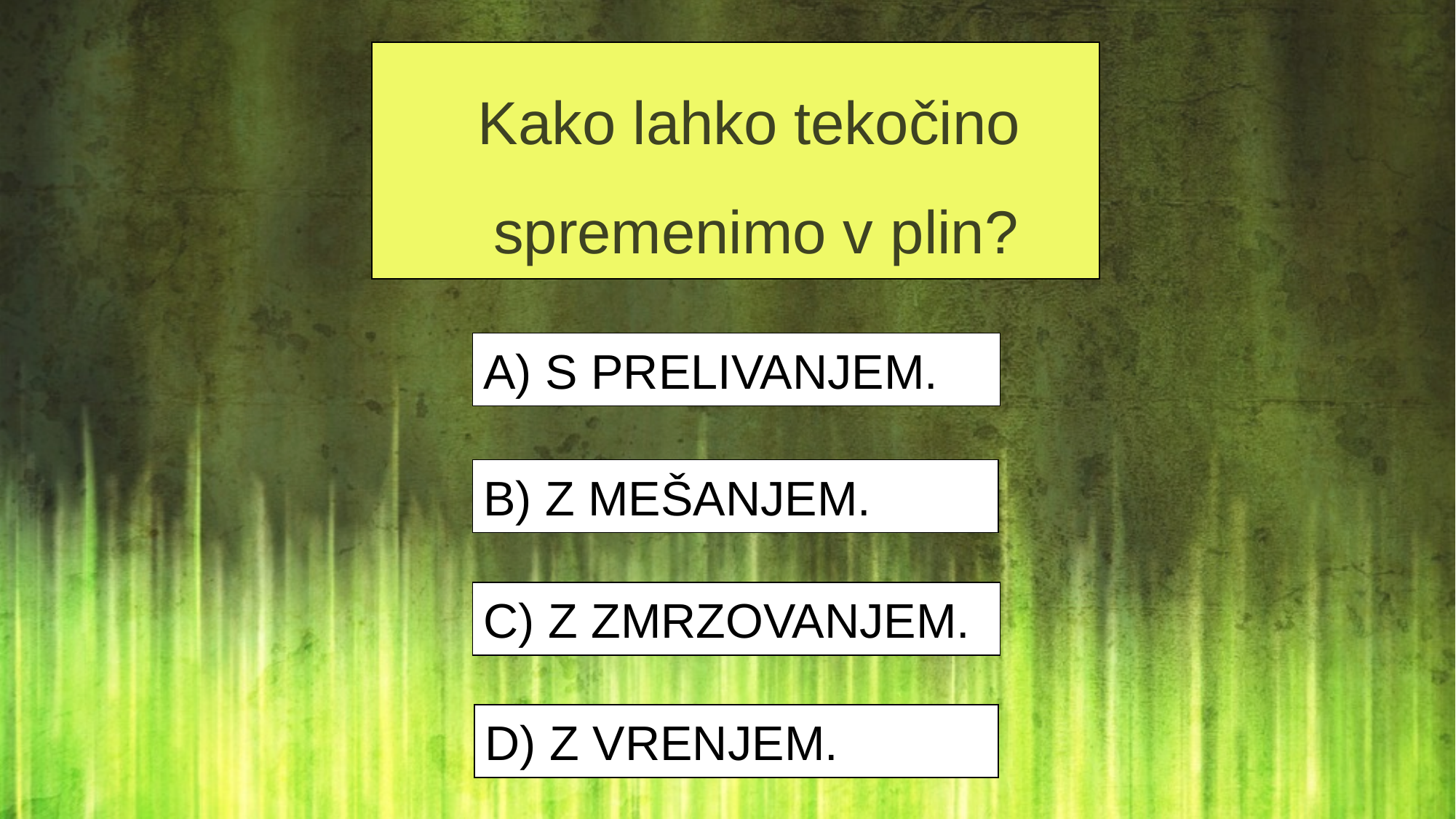

Kako lahko tekočino spremenimo v plin?
A) S PRELIVANJEM.
B) Z MEŠANJEM.
C) Z ZMRZOVANJEM.
D) Z VRENJEM.